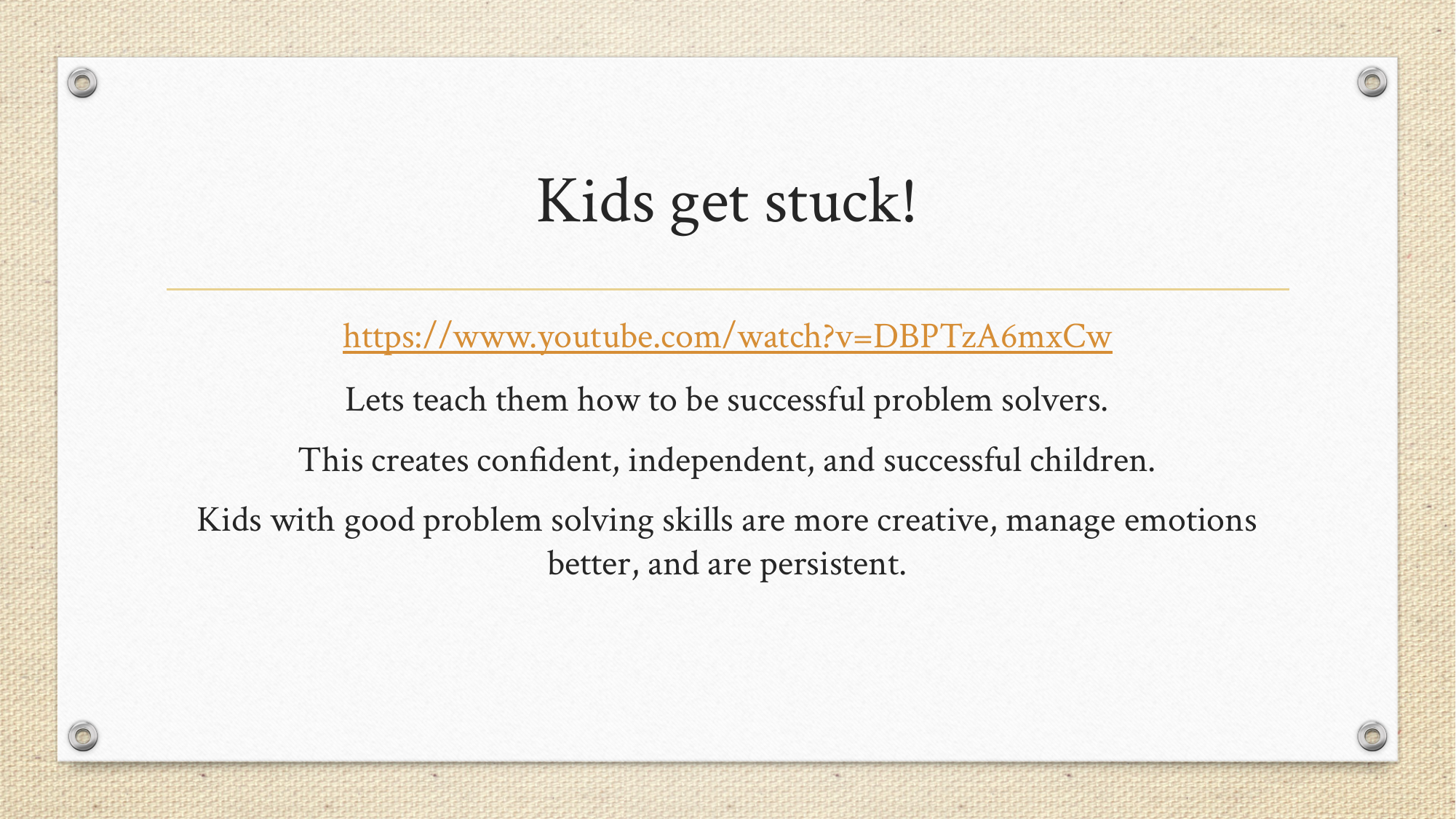

# Kids get stuck!
https://www.youtube.com/watch?v=DBPTzA6mxCw
Lets teach them how to be successful problem solvers.
This creates confident, independent, and successful children.
Kids with good problem solving skills are more creative, manage emotions better, and are persistent.